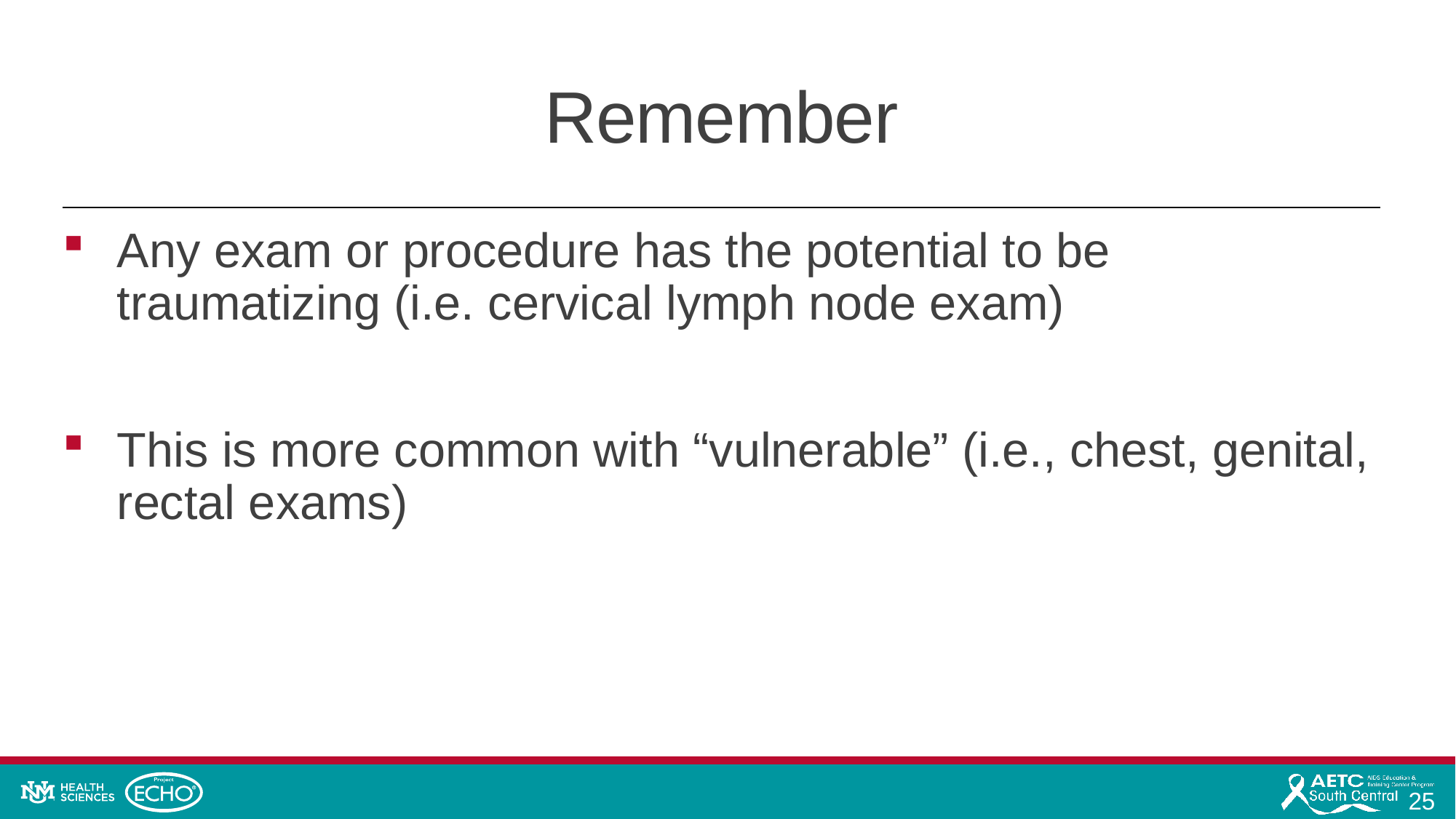

# Remember
Any exam or procedure has the potential to be traumatizing (i.e. cervical lymph node exam)

This is more common with “vulnerable” (i.e., chest, genital, rectal exams)